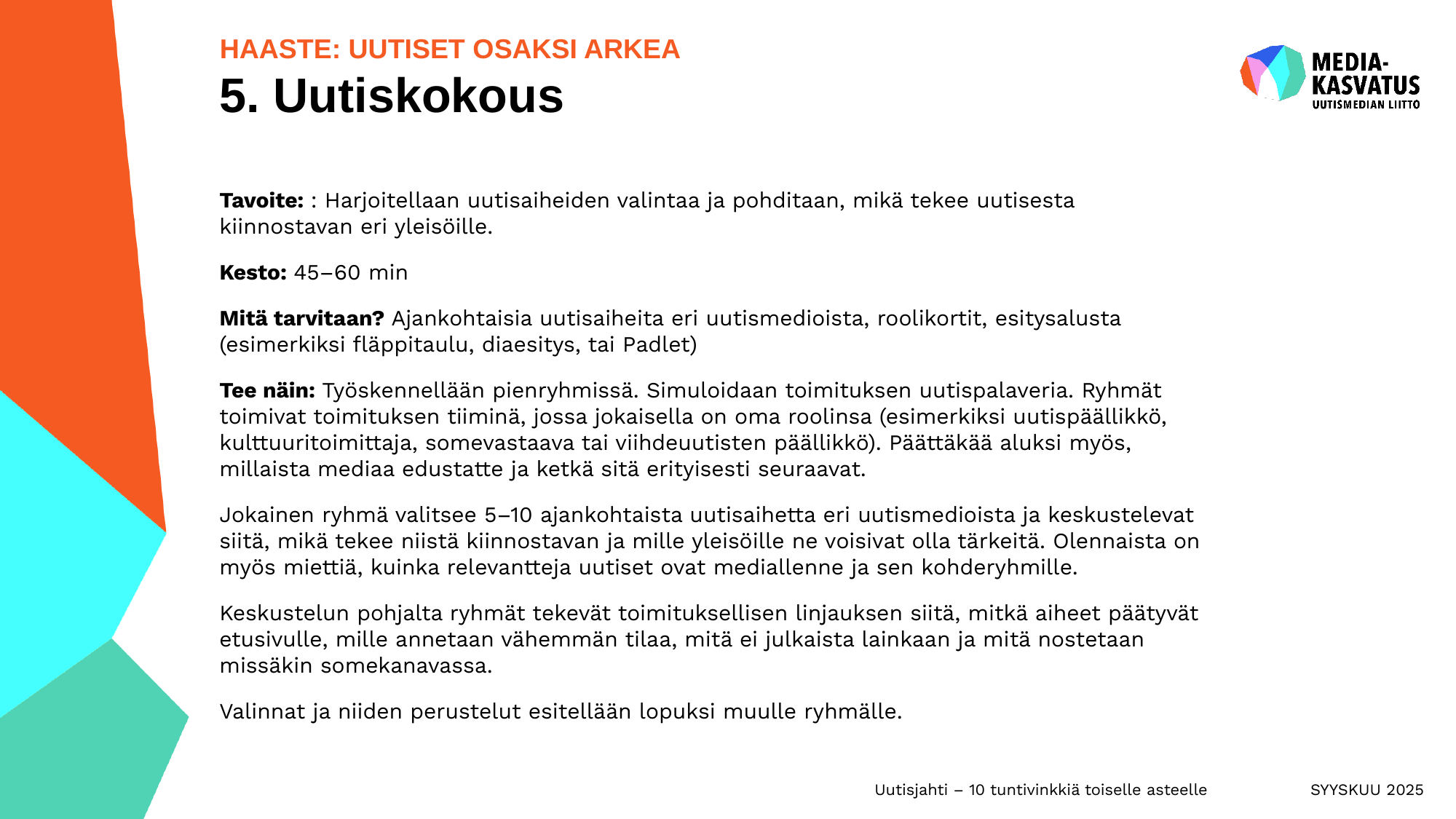

# HAASTE: UUTISET OSAKSI ARKEA 5. Uutiskokous
Tavoite: : Harjoitellaan uutisaiheiden valintaa ja pohditaan, mikä tekee uutisesta kiinnostavan eri yleisöille.
Kesto: 45–60 min
Mitä tarvitaan? Ajankohtaisia uutisaiheita eri uutismedioista, roolikortit, esitysalusta (esimerkiksi fläppitaulu, diaesitys, tai Padlet)
Tee näin: Työskennellään pienryhmissä. Simuloidaan toimituksen uutispalaveria. Ryhmät toimivat toimituksen tiiminä, jossa jokaisella on oma roolinsa (esimerkiksi uutispäällikkö, kulttuuritoimittaja, somevastaava tai viihdeuutisten päällikkö). Päättäkää aluksi myös, millaista mediaa edustatte ja ketkä sitä erityisesti seuraavat.
Jokainen ryhmä valitsee 5–10 ajankohtaista uutisaihetta eri uutismedioista ja keskustelevat siitä, mikä tekee niistä kiinnostavan ja mille yleisöille ne voisivat olla tärkeitä. Olennaista on myös miettiä, kuinka relevantteja uutiset ovat mediallenne ja sen kohderyhmille.
Keskustelun pohjalta ryhmät tekevät toimituksellisen linjauksen siitä, mitkä aiheet päätyvät etusivulle, mille annetaan vähemmän tilaa, mitä ei julkaista lainkaan ja mitä nostetaan missäkin somekanavassa.
Valinnat ja niiden perustelut esitellään lopuksi muulle ryhmälle.
SYYSKUU 2025
Uutisjahti – 10 tuntivinkkiä toiselle asteelle